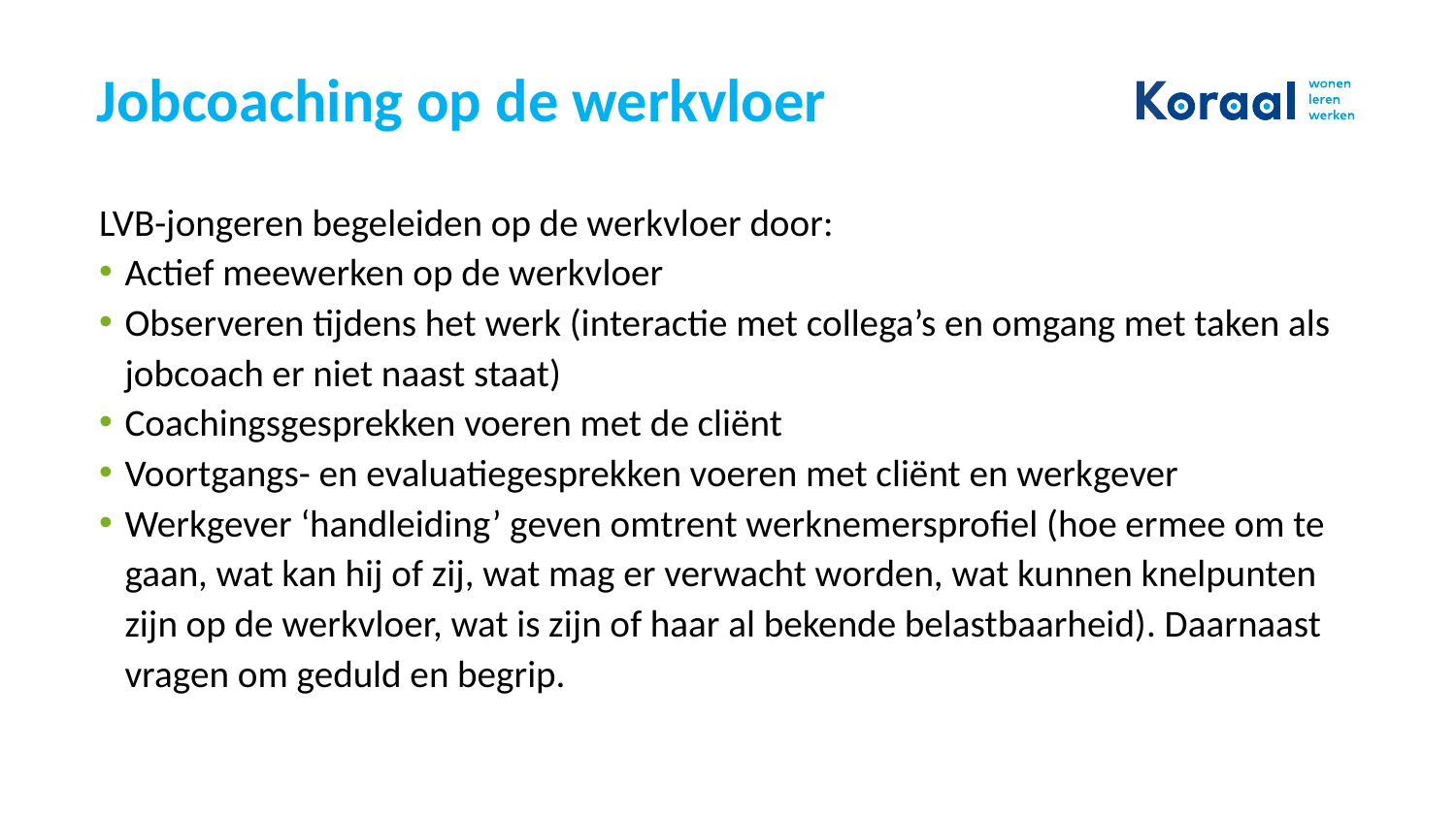

# Jobcoaching op de werkvloer
LVB-jongeren begeleiden op de werkvloer door:
Actief meewerken op de werkvloer
Observeren tijdens het werk (interactie met collega’s en omgang met taken als jobcoach er niet naast staat)
Coachingsgesprekken voeren met de cliënt
Voortgangs- en evaluatiegesprekken voeren met cliënt en werkgever
Werkgever ‘handleiding’ geven omtrent werknemersprofiel (hoe ermee om te gaan, wat kan hij of zij, wat mag er verwacht worden, wat kunnen knelpunten zijn op de werkvloer, wat is zijn of haar al bekende belastbaarheid). Daarnaast vragen om geduld en begrip.